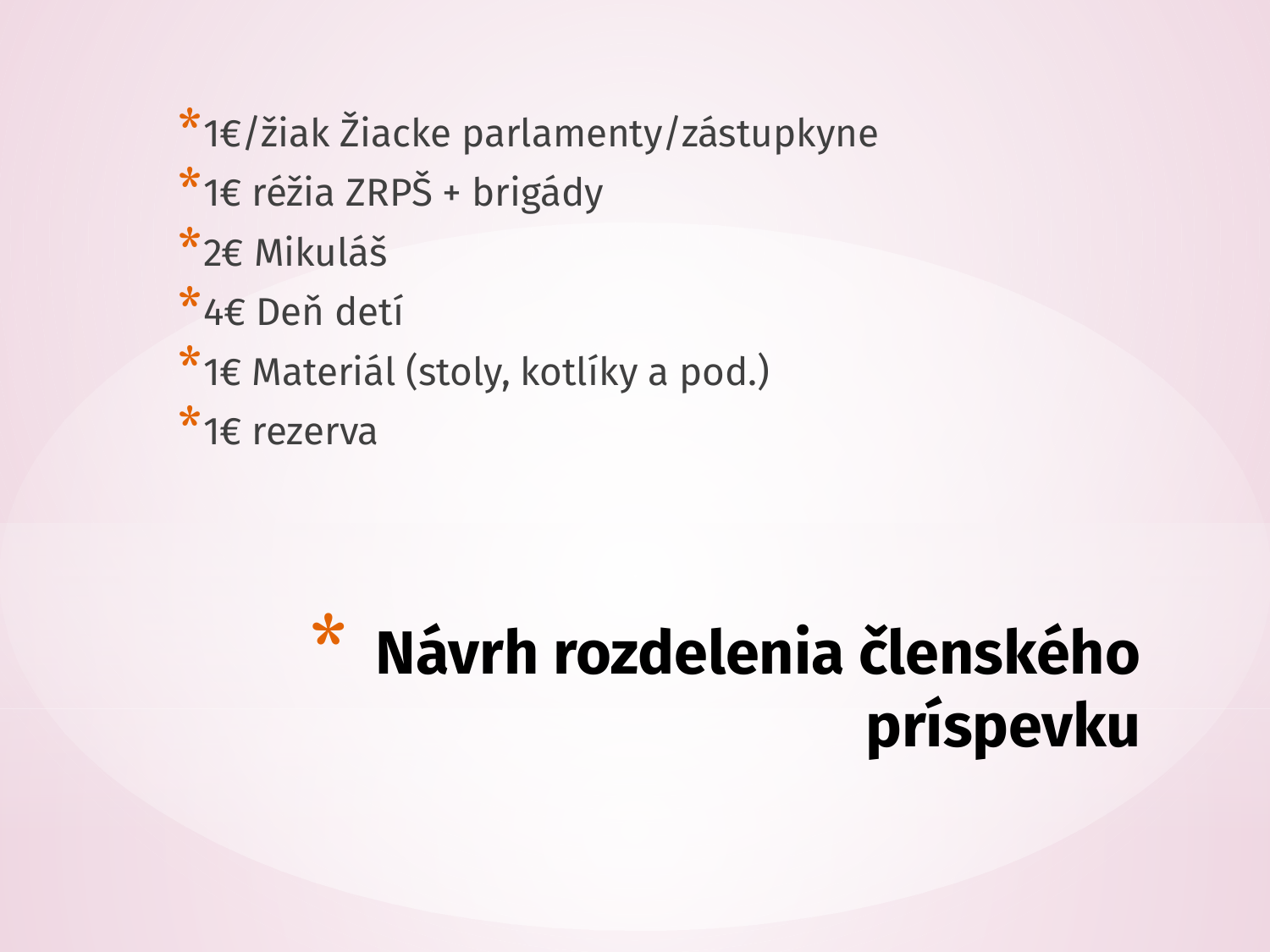

1€/žiak Žiacke parlamenty/zástupkyne
1€ réžia ZRPŠ + brigády
2€ Mikuláš
4€ Deň detí
1€ Materiál (stoly, kotlíky a pod.)
1€ rezerva

# Návrh rozdelenia členského príspevku